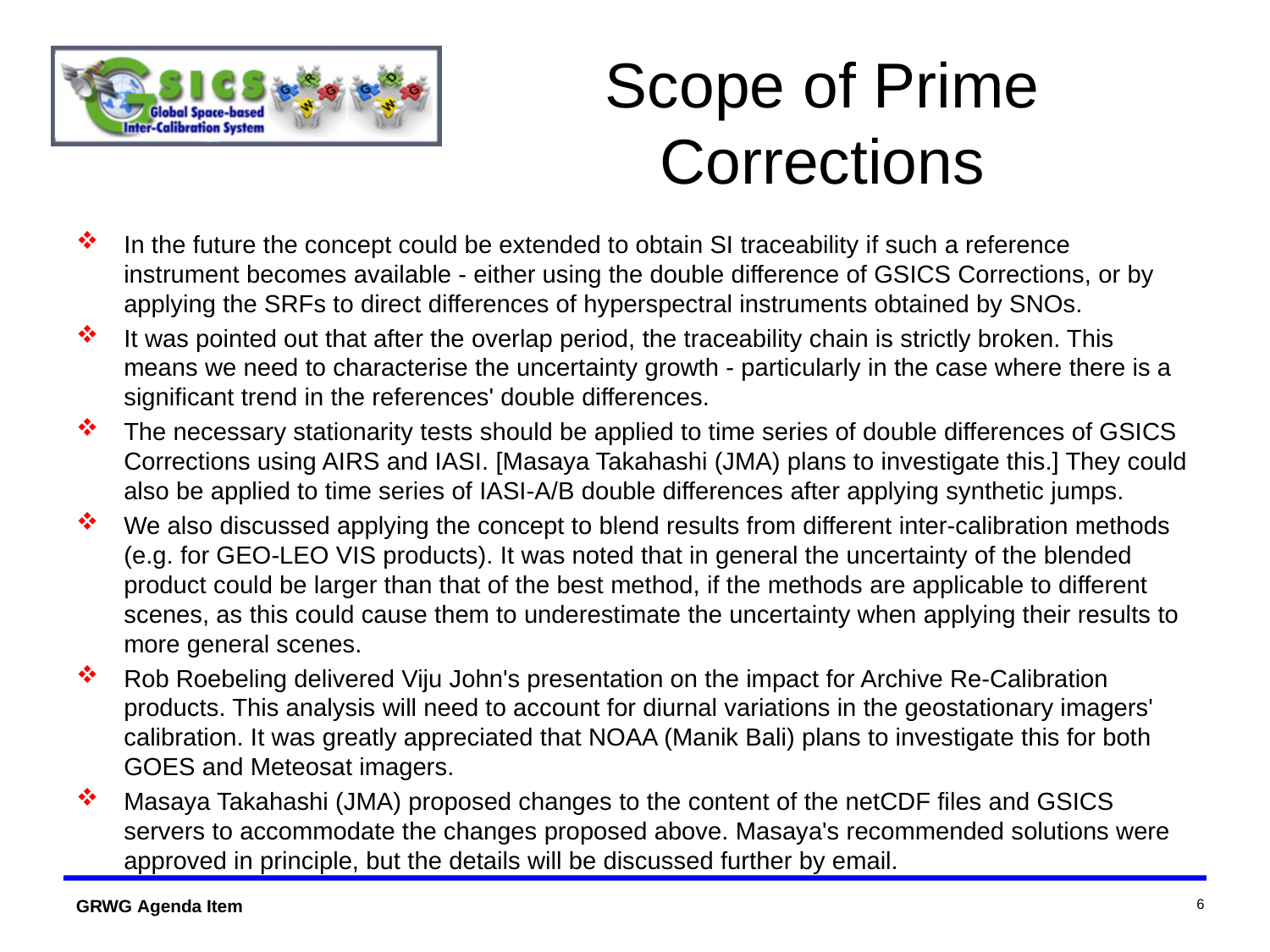

# Scope of Prime Corrections
In the future the concept could be extended to obtain SI traceability if such a reference instrument becomes available - either using the double difference of GSICS Corrections, or by applying the SRFs to direct differences of hyperspectral instruments obtained by SNOs.
It was pointed out that after the overlap period, the traceability chain is strictly broken. This means we need to characterise the uncertainty growth - particularly in the case where there is a significant trend in the references' double differences.
The necessary stationarity tests should be applied to time series of double differences of GSICS Corrections using AIRS and IASI. [Masaya Takahashi (JMA) plans to investigate this.] They could also be applied to time series of IASI-A/B double differences after applying synthetic jumps.
We also discussed applying the concept to blend results from different inter-calibration methods (e.g. for GEO-LEO VIS products). It was noted that in general the uncertainty of the blended product could be larger than that of the best method, if the methods are applicable to different scenes, as this could cause them to underestimate the uncertainty when applying their results to more general scenes.
Rob Roebeling delivered Viju John's presentation on the impact for Archive Re-Calibration products. This analysis will need to account for diurnal variations in the geostationary imagers' calibration. It was greatly appreciated that NOAA (Manik Bali) plans to investigate this for both GOES and Meteosat imagers.
Masaya Takahashi (JMA) proposed changes to the content of the netCDF files and GSICS servers to accommodate the changes proposed above. Masaya's recommended solutions were approved in principle, but the details will be discussed further by email.
6